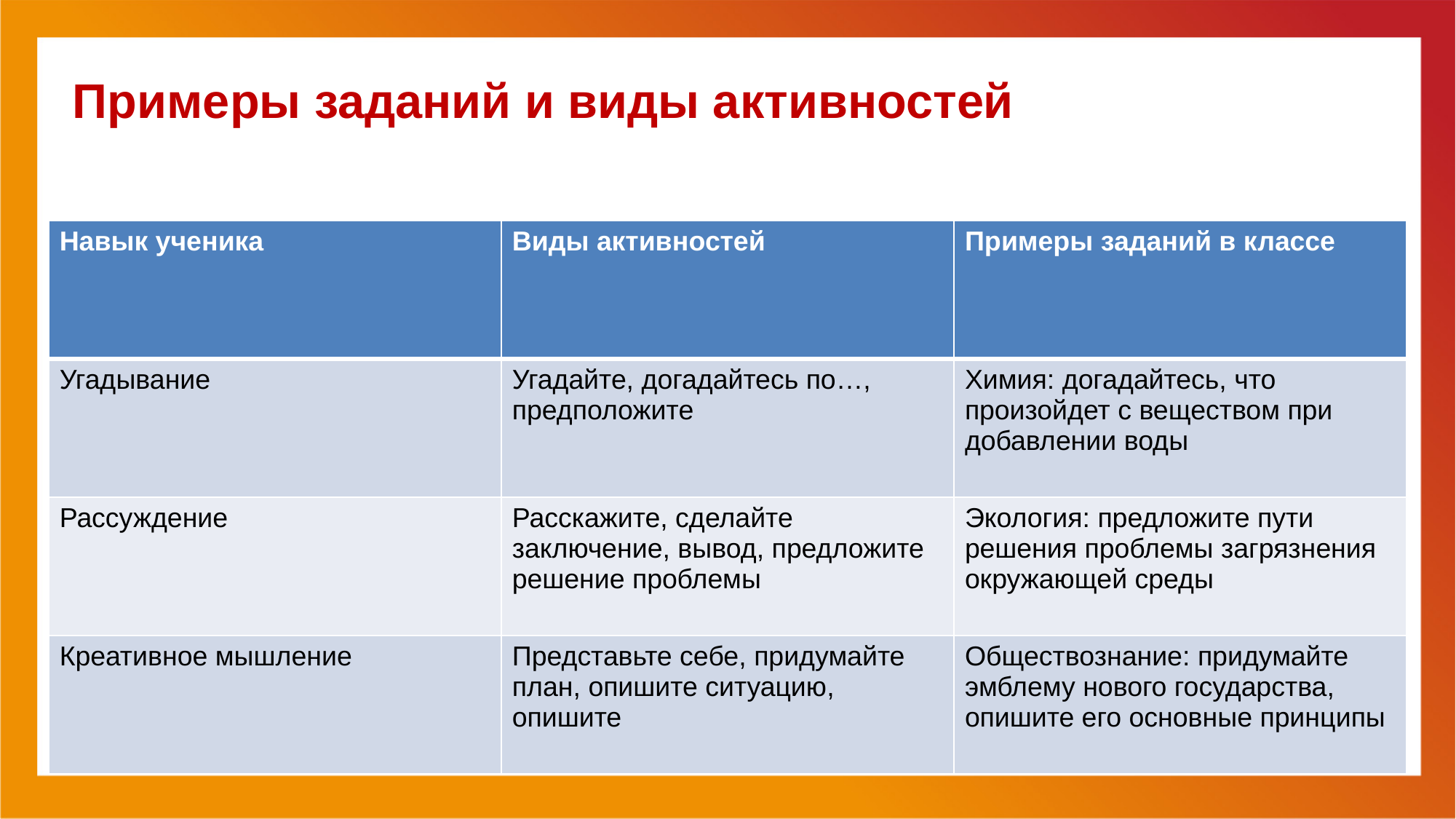

# Примеры заданий и виды активностей
| Навык ученика | Виды активностей | Примеры заданий в классе |
| --- | --- | --- |
| Угадывание | Угадайте, догадайтесь по…, предположите | Химия: догадайтесь, что произойдет с веществом при добавлении воды |
| Рассуждение | Расскажите, сделайте заключение, вывод, предложите решение проблемы | Экология: предложите пути решения проблемы загрязнения окружающей среды |
| Креативное мышление | Представьте себе, придумайте план, опишите ситуацию, опишите | Обществознание: придумайте эмблему нового государства, опишите его основные принципы |